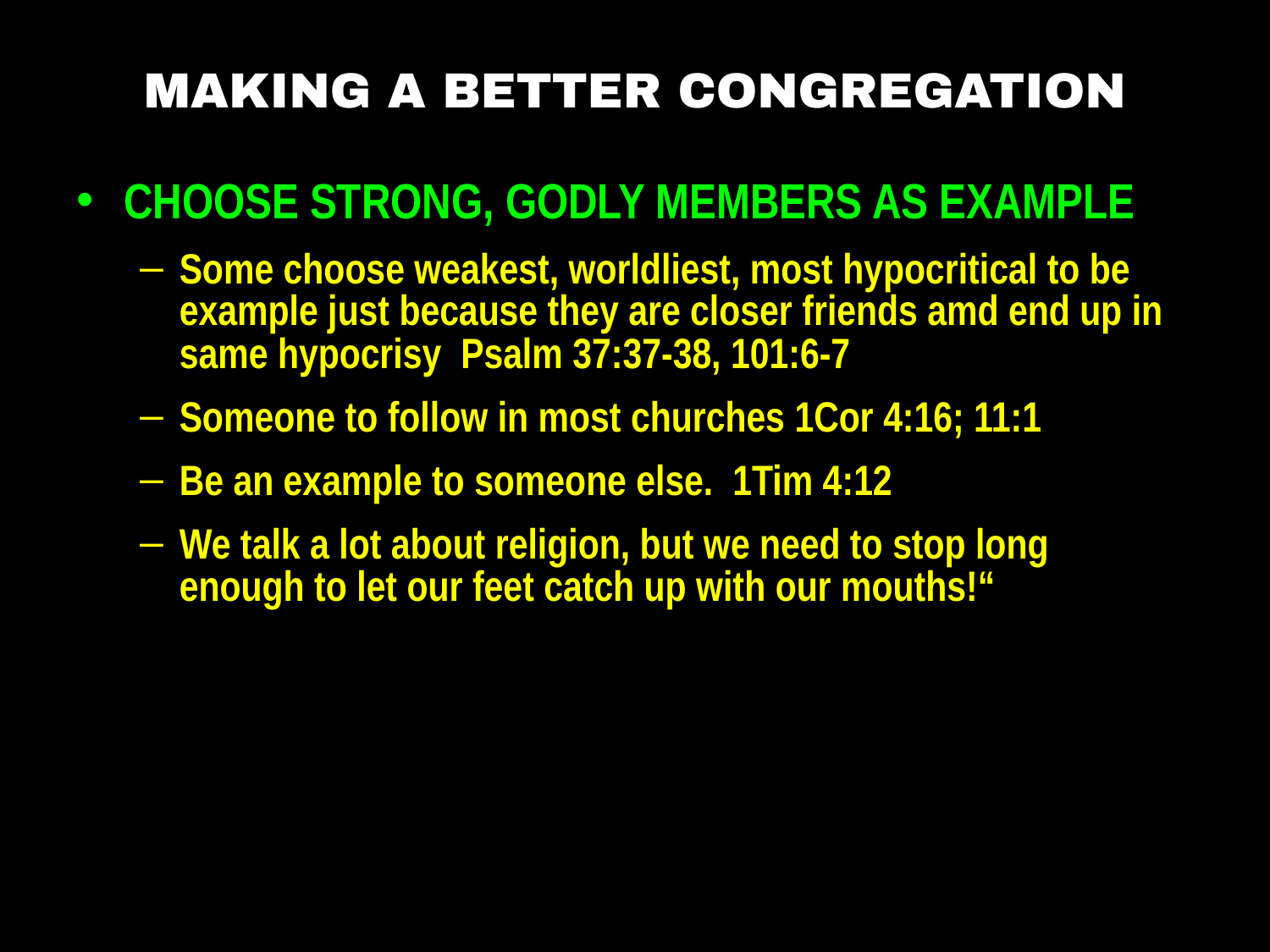

# MAKING A BETTER CONGREGATION
CHOOSE STRONG, GODLY MEMBERS AS EXAMPLE
Some choose weakest, worldliest, most hypocritical to be example just because they are closer friends amd end up in same hypocrisy  Psalm 37:37-38, 101:6-7
Someone to follow in most churches 1Cor 4:16; 11:1
Be an example to someone else.  1Tim 4:12
We talk a lot about religion, but we need to stop long
enough to let our feet catch up with our mouths!“